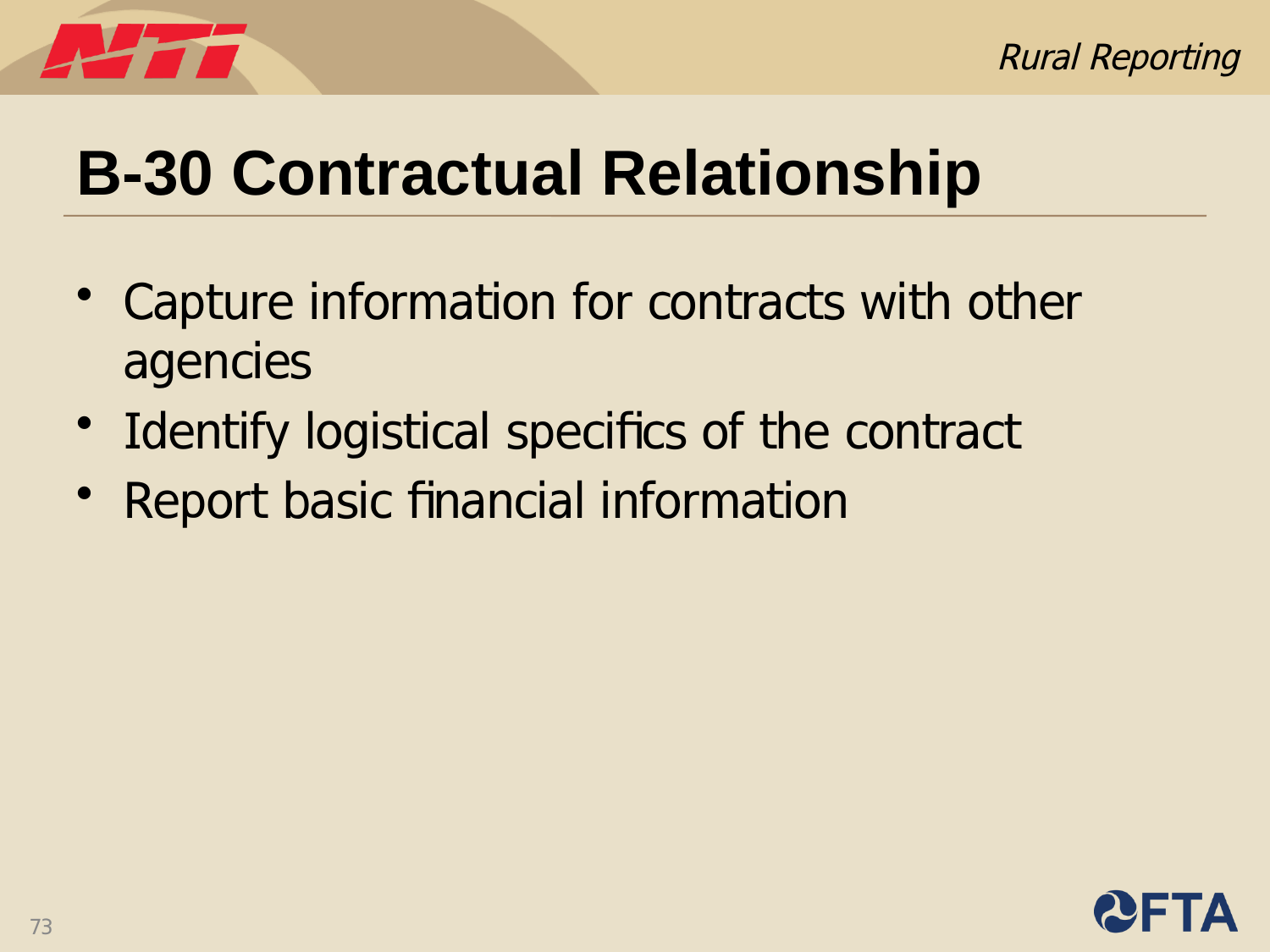

# B-30 Contractual Relationship
Capture information for contracts with other agencies
Identify logistical specifics of the contract
Report basic financial information
73